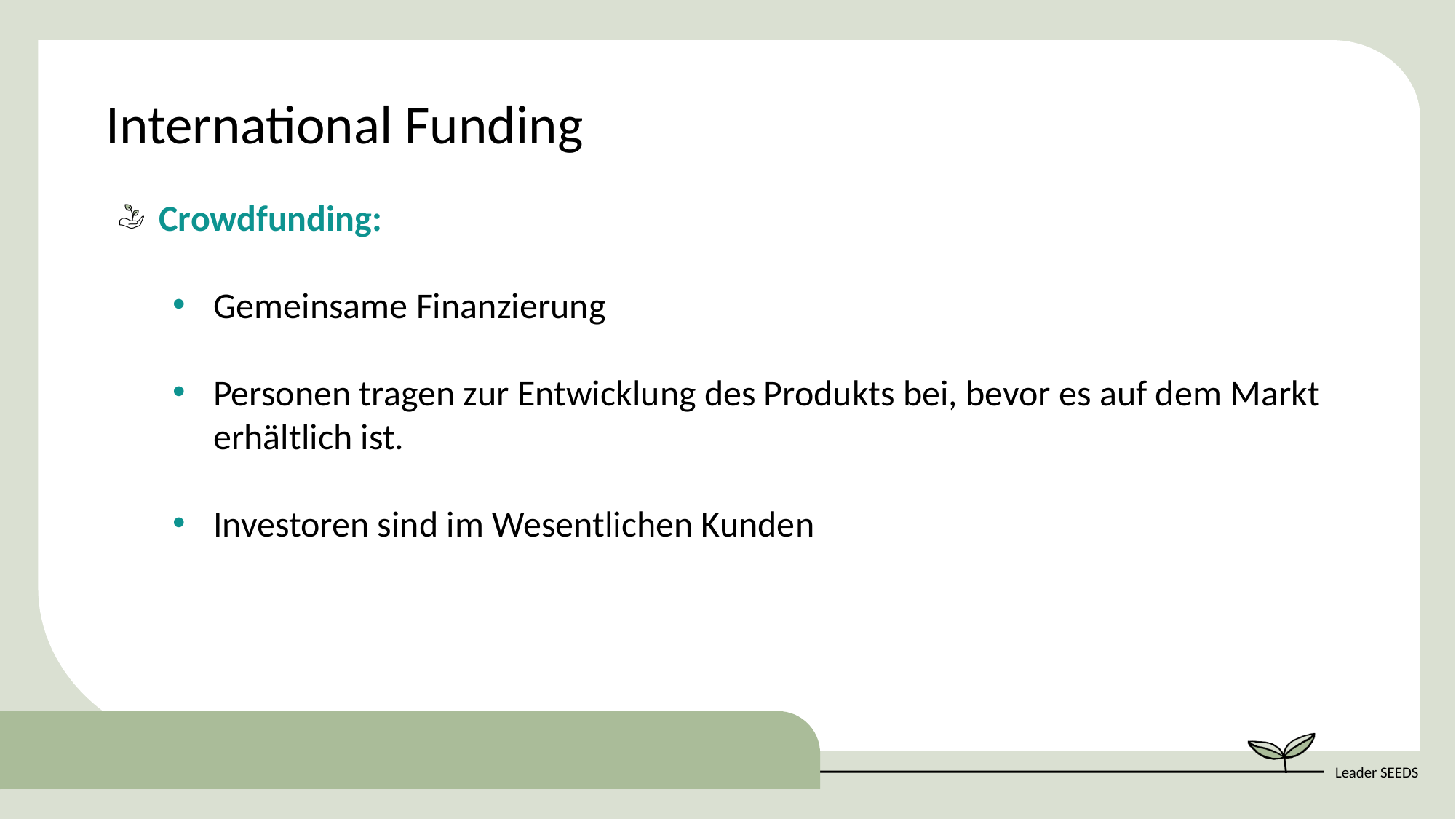

International Funding
Crowdfunding:

Gemeinsame Finanzierung

Personen tragen zur Entwicklung des Produkts bei, bevor es auf dem Markt erhältlich ist.

Investoren sind im Wesentlichen Kunden